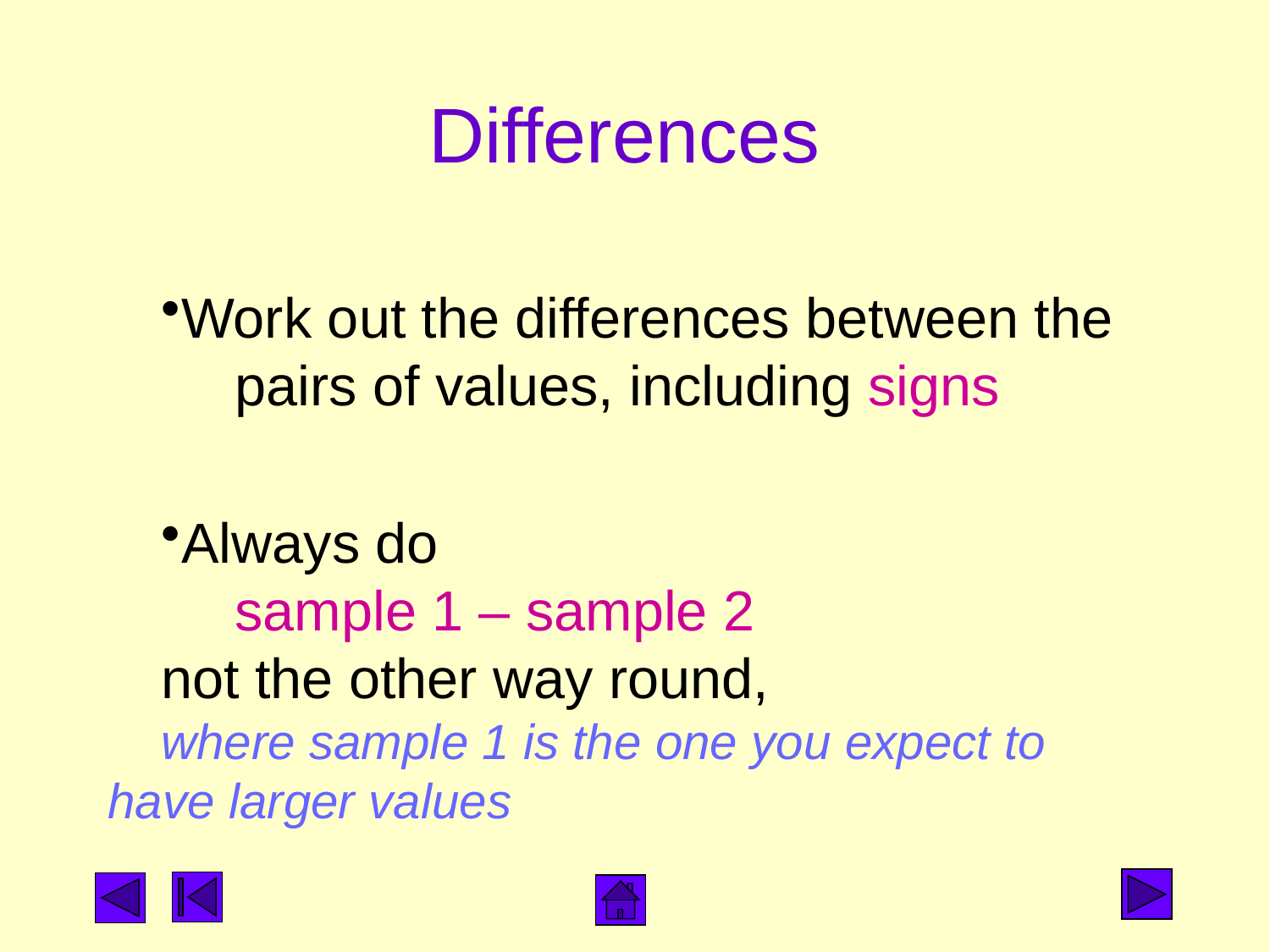

# Differences
Work out the differences between the 	pairs of values, including signs

Always do
	sample 1 – sample 2
not the other way round,
where sample 1 is the one you expect to 	have larger values